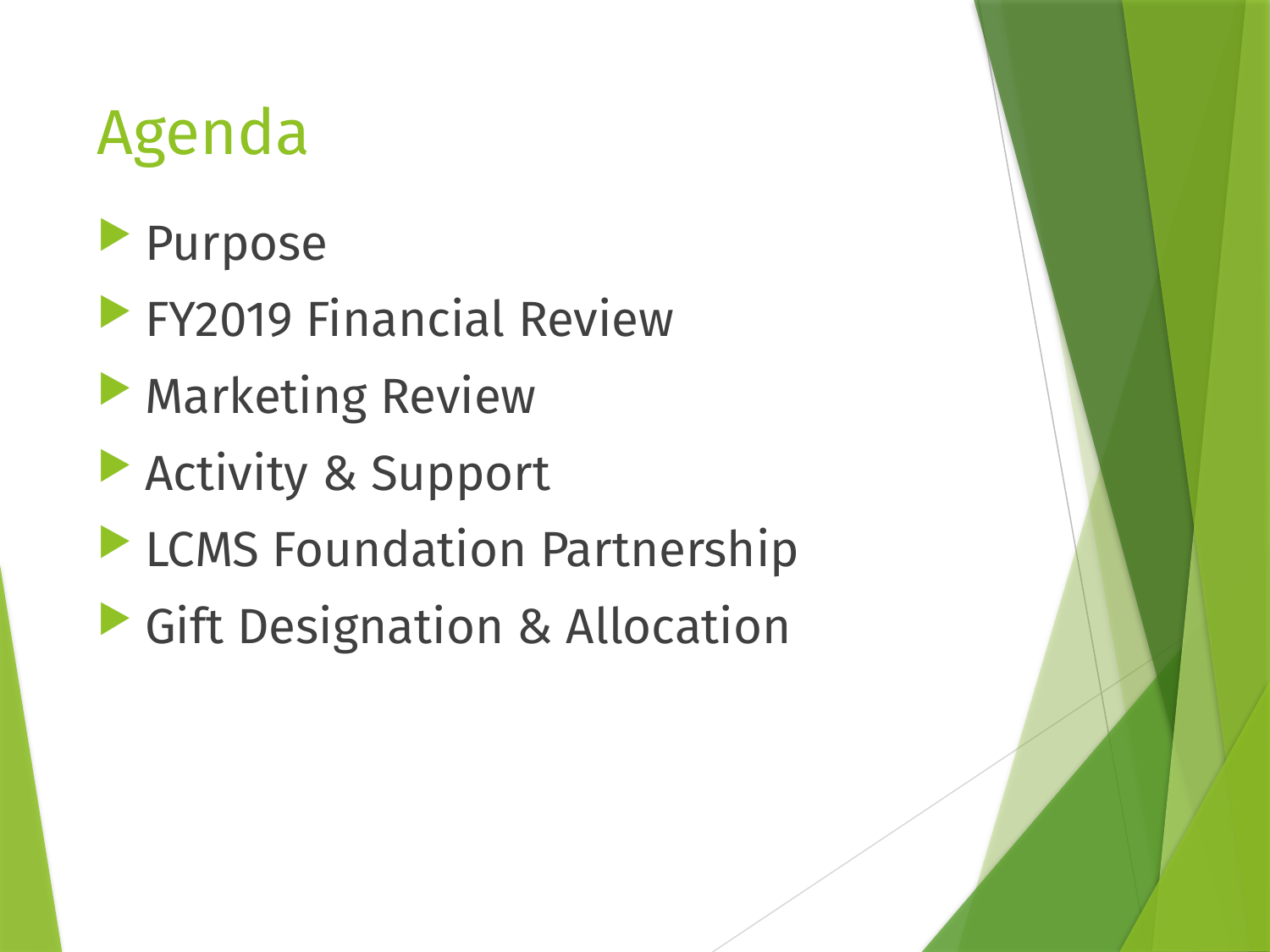

# Agenda
Purpose
FY2019 Financial Review
Marketing Review
Activity & Support
LCMS Foundation Partnership
Gift Designation & Allocation